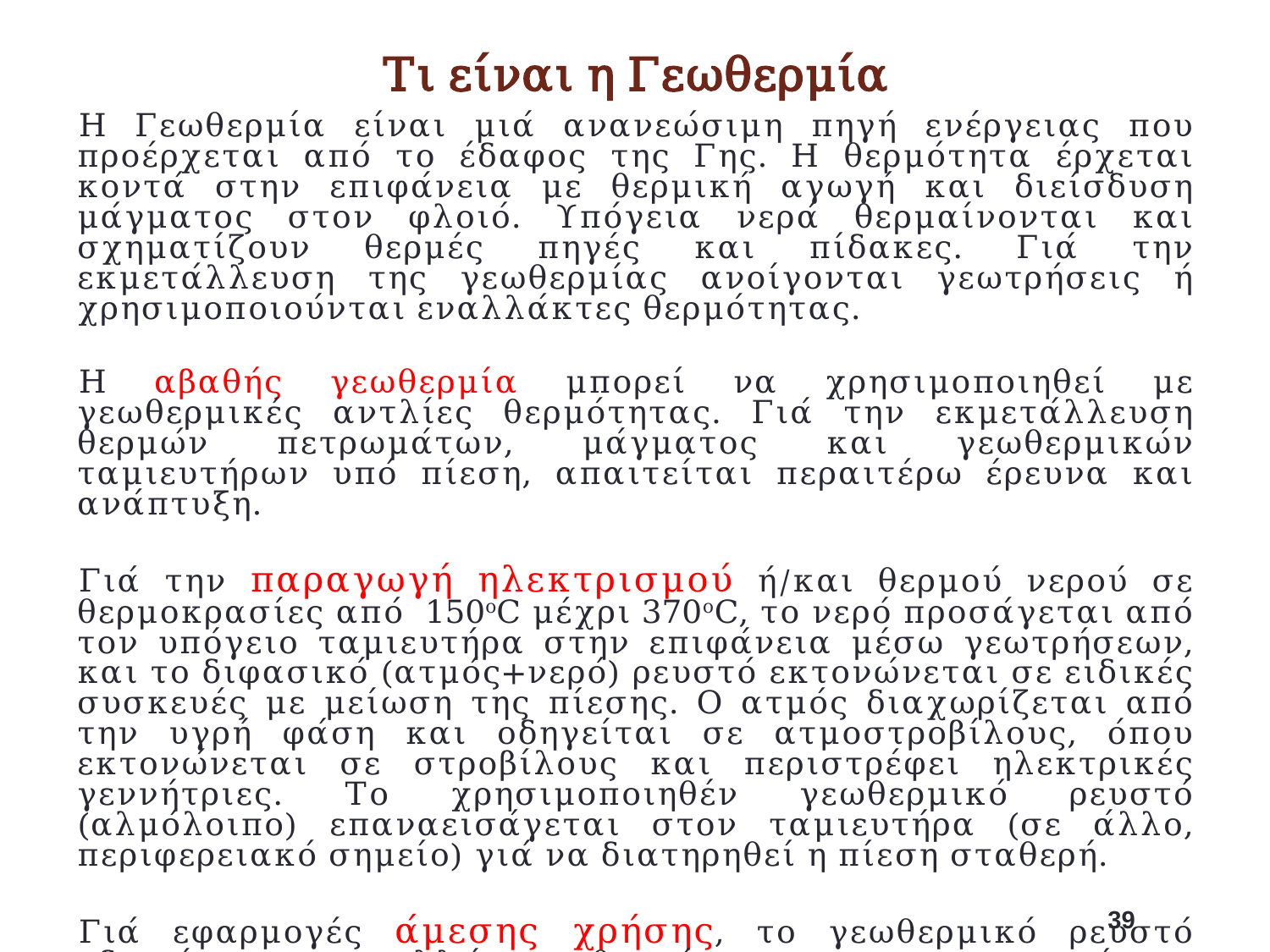

# Τι είναι η Γεωθερμία
Η Γεωθερμία είναι μιά ανανεώσιμη πηγή ενέργειας που προέρχεται από το έδαφος της Γης. Η θερμότητα έρχεται κοντά στην επιφάνεια με θερμική αγωγή και διείσδυση μάγματος στον φλοιό. Υπόγεια νερά θερμαίνονται και σχηματίζουν θερμές πηγές και πίδακες. Γιά την εκμετάλλευση της γεωθερμίας ανοίγονται γεωτρήσεις ή χρησιμοποιούνται εναλλάκτες θερμότητας.

Η αβαθής γεωθερμία μπορεί να χρησιμοποιηθεί με γεωθερμικές αντλίες θερμότητας. Γιά την εκμετάλλευση θερμών πετρωμάτων, μάγματος και γεωθερμικών ταμιευτήρων υπό πίεση, απαιτείται περαιτέρω έρευνα και ανάπτυξη.

Γιά την παραγωγή ηλεκτρισμού ή/και θερμού νερού σε θερμοκρασίες από  150oC μέχρι 370οC, το νερό προσάγεται από τον υπόγειο ταμιευτήρα στην επιφάνεια μέσω γεωτρήσεων, και το διφασικό (ατμός+νερό) ρευστό εκτονώνεται σε ειδικές συσκευές με μείωση της πίεσης. Ο ατμός διαχωρίζεται από την υγρή φάση και οδηγείται σε ατμοστροβίλους, όπου εκτονώνεται σε στροβίλους και περιστρέφει ηλεκτρικές γεννήτριες. Το χρησιμοποιηθέν γεωθερμικό ρευστό (αλμόλοιπο) επαναεισάγεται στον ταμιευτήρα (σε άλλο, περιφερειακό σημείο) γιά να διατηρηθεί η πίεση σταθερή.

Γιά εφαρμογές άμεσης χρήσης, το γεωθερμικό ρευστό οδηγείται σε εναλλάκτες θερμότητας και στην συνέχεια επαναεισάγεται στο έδαφος. Με τον τρόπο αυτό μπορούν να θερμανθούν οικίες, θερμοκήπια, εγκαταστάσεις ξήρανσης κλπ.
39